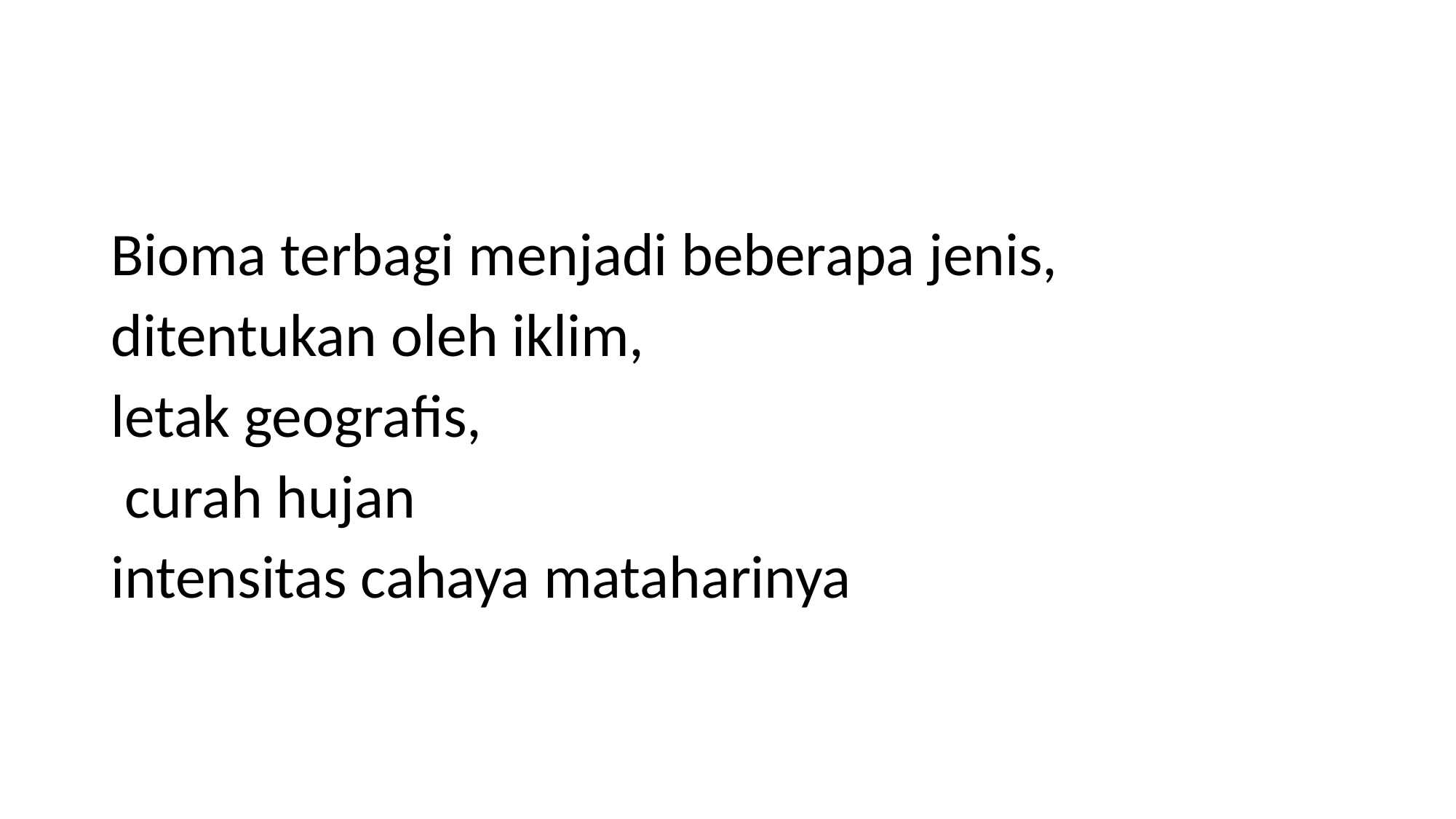

#
Bioma terbagi menjadi beberapa jenis,
ditentukan oleh iklim,
letak geografis,
 curah hujan
intensitas cahaya mataharinya